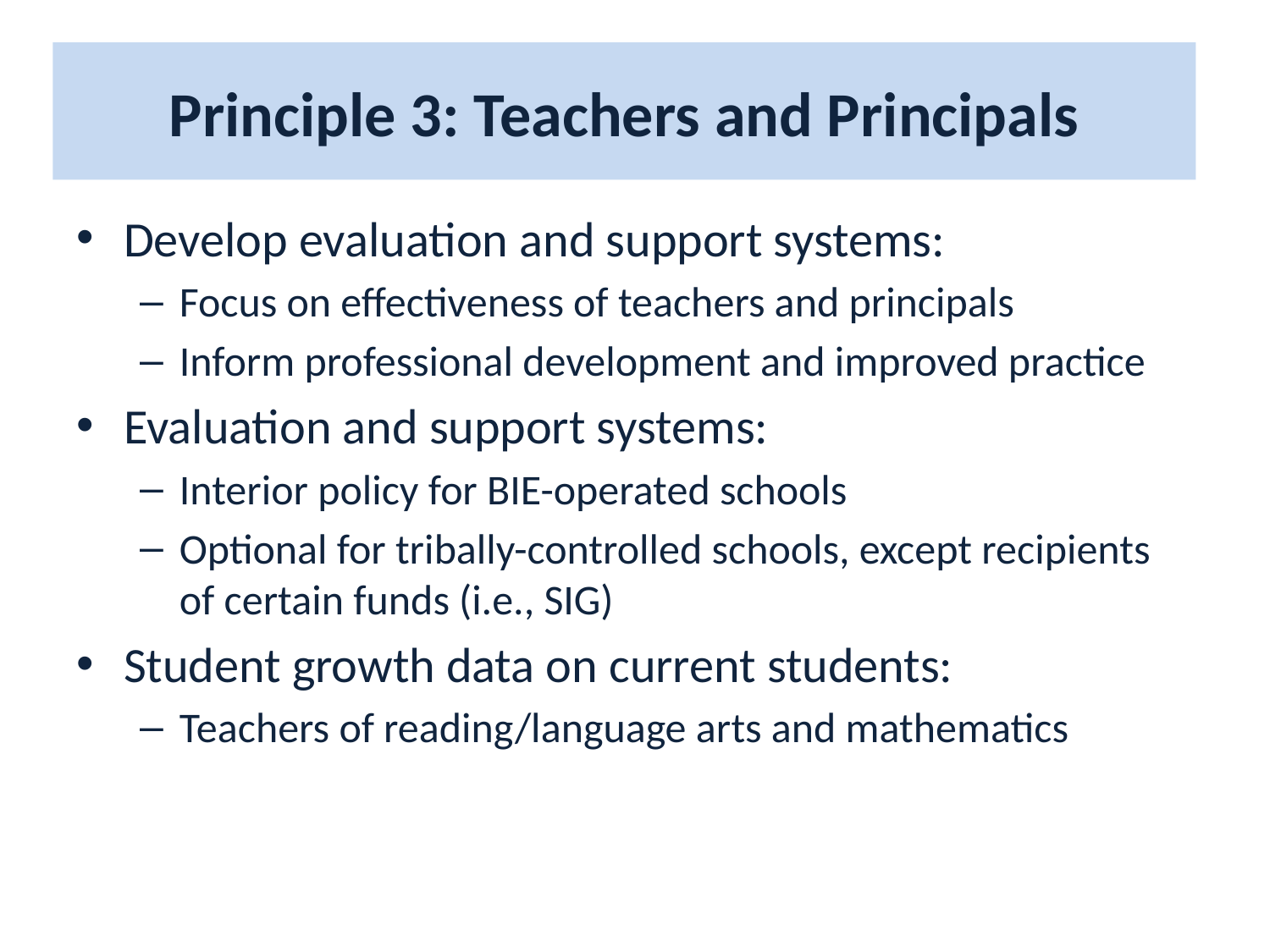

# Principle 3: Teachers and Principals
Develop evaluation and support systems:
Focus on effectiveness of teachers and principals
Inform professional development and improved practice
Evaluation and support systems:
Interior policy for BIE-operated schools
Optional for tribally-controlled schools, except recipients of certain funds (i.e., SIG)
Student growth data on current students:
Teachers of reading/language arts and mathematics